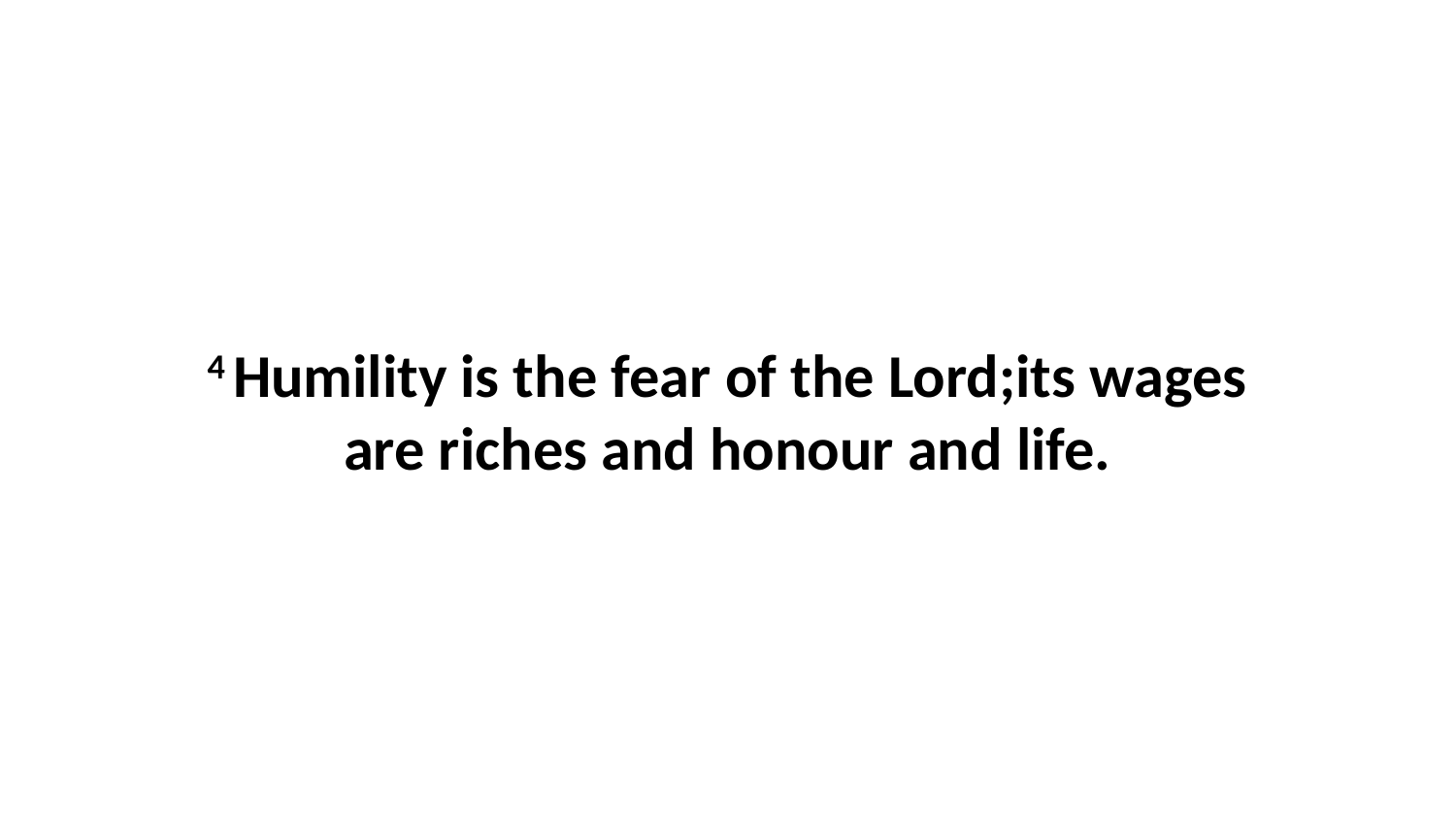

4 Humility is the fear of the Lord;its wages are riches and honour and life.